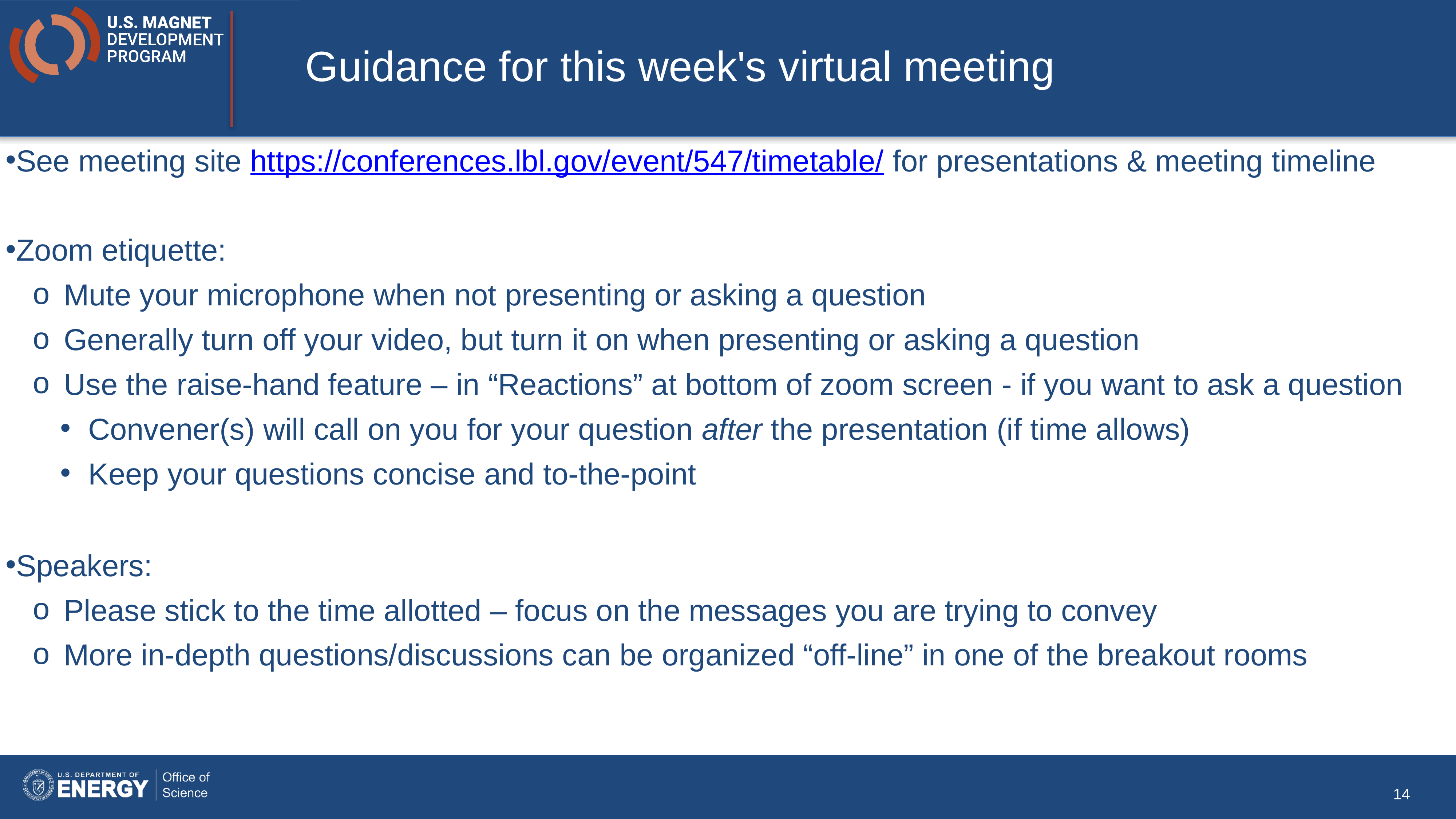

# Guidance for this week's virtual meeting
See meeting site https://conferences.lbl.gov/event/547/timetable/ for presentations & meeting timeline

Zoom etiquette:
Mute your microphone when not presenting or asking a question
Generally turn off your video, but turn it on when presenting or asking a question
Use the raise-hand feature – in “Reactions” at bottom of zoom screen - if you want to ask a question
Convener(s) will call on you for your question after the presentation (if time allows)
Keep your questions concise and to-the-point

Speakers:
Please stick to the time allotted – focus on the messages you are trying to convey
More in-depth questions/discussions can be organized “off-line” in one of the breakout rooms

14